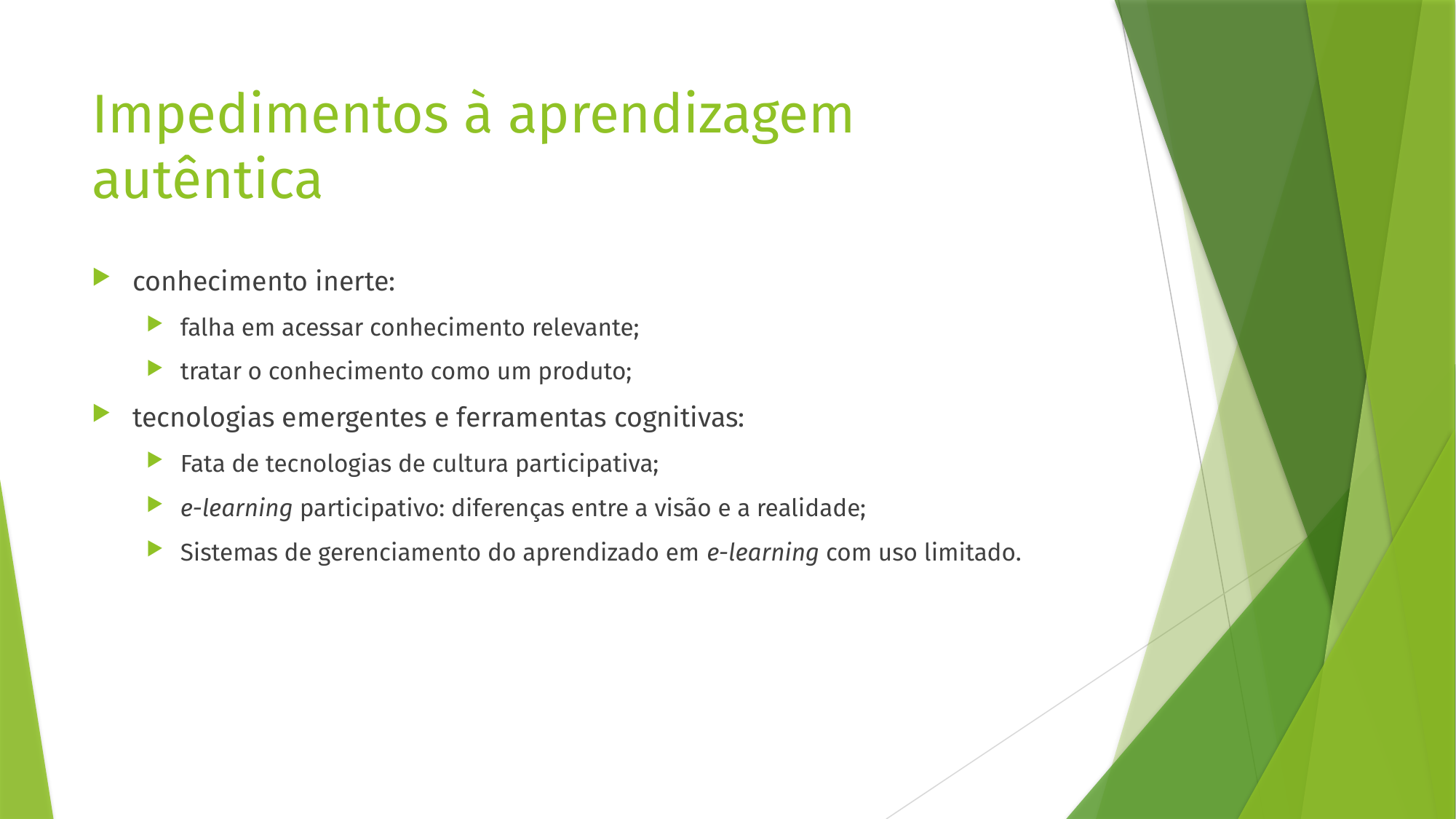

# Impedimentos à aprendizagem autêntica
conhecimento inerte:
falha em acessar conhecimento relevante;
tratar o conhecimento como um produto;
tecnologias emergentes e ferramentas cognitivas:
Fata de tecnologias de cultura participativa;
e-learning participativo: diferenças entre a visão e a realidade;
Sistemas de gerenciamento do aprendizado em e-learning com uso limitado.